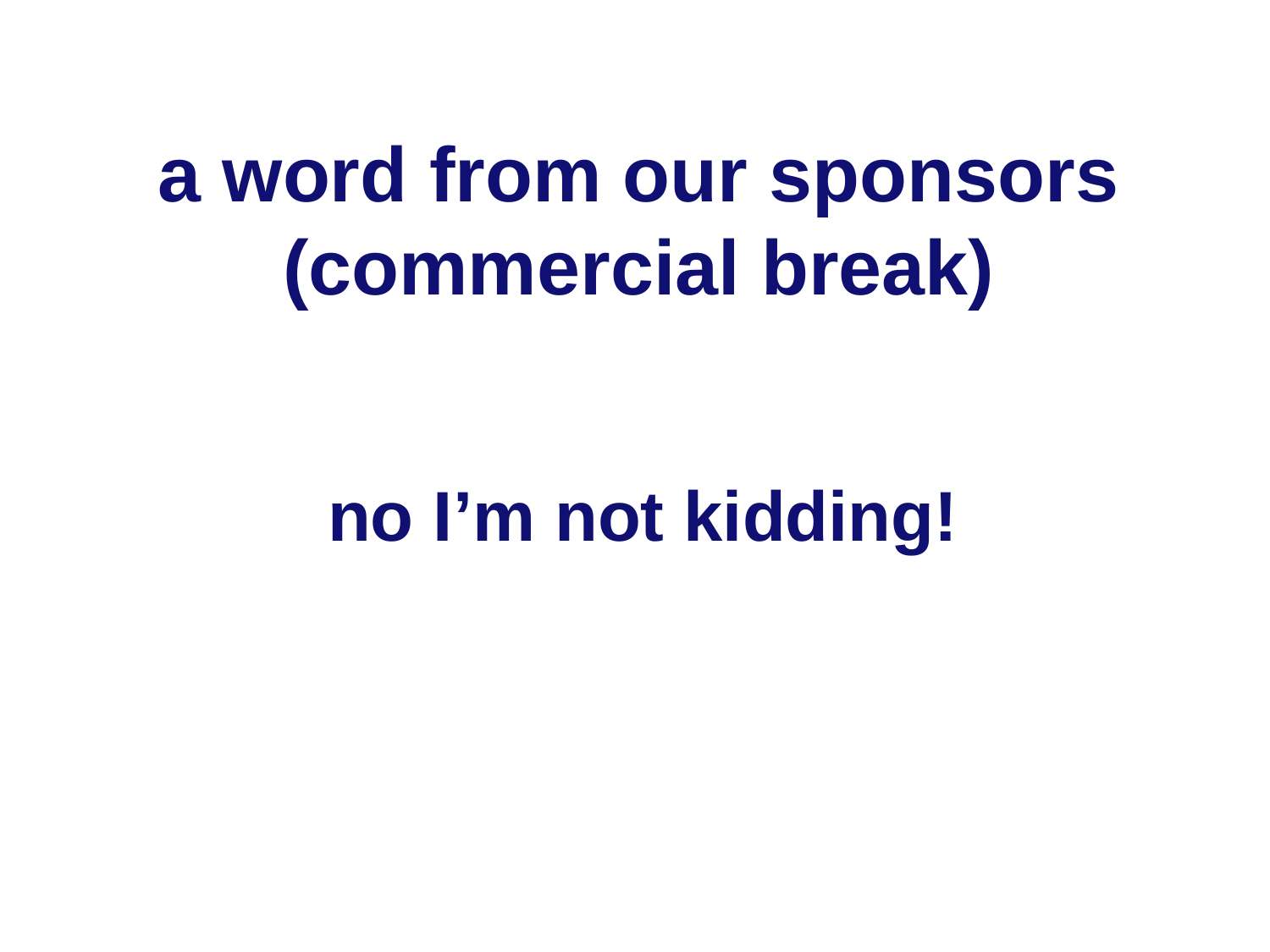

a word from our sponsors
(commercial break)
no I’m not kidding!